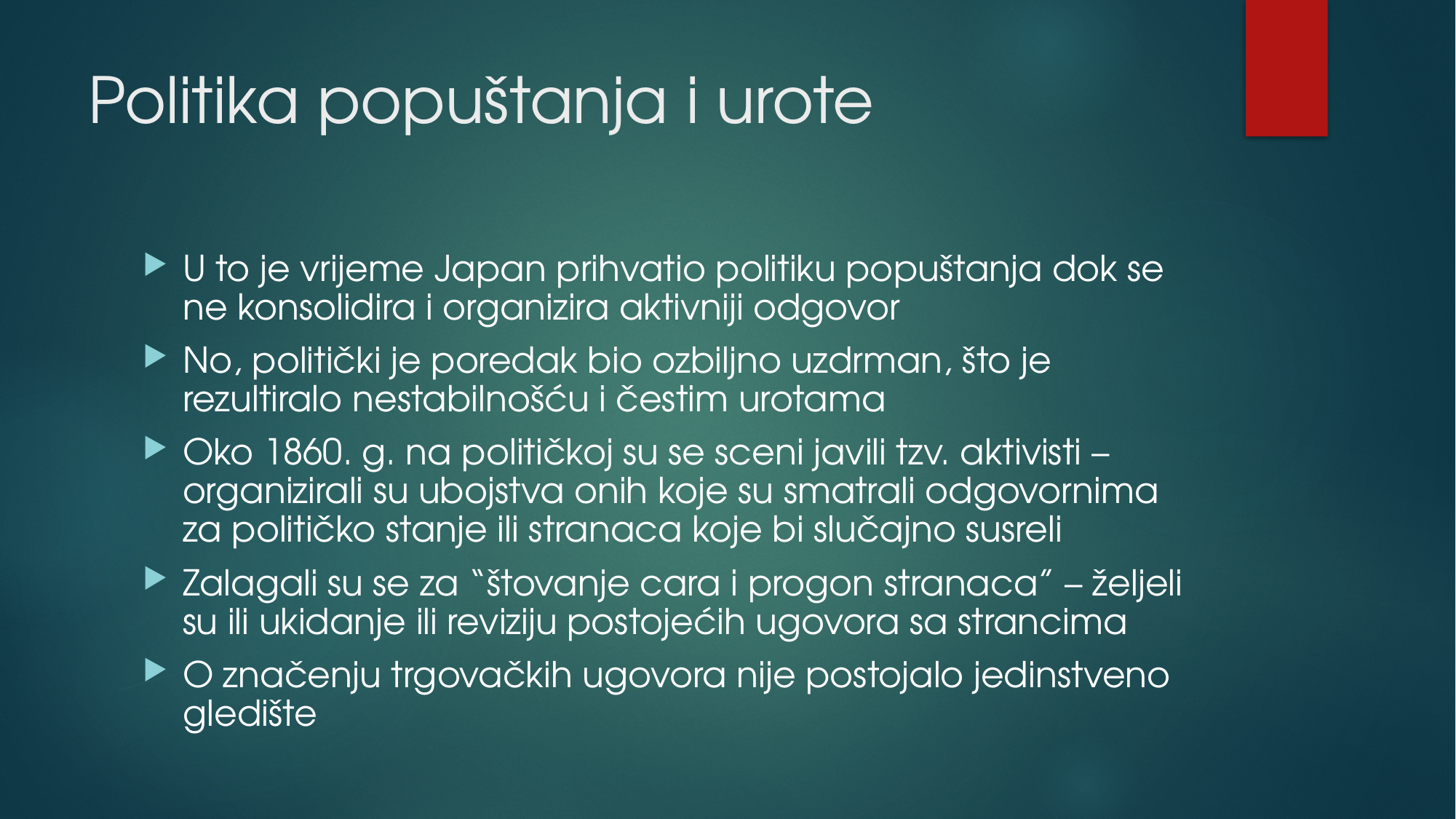

# Politika popuštanja i urote
U to je vrijeme Japan prihvatio politiku popuštanja dok se ne konsolidira i organizira aktivniji odgovor
No, politički je poredak bio ozbiljno uzdrman, što je rezultiralo nestabilnošću i čestim urotama
Oko 1860. g. na političkoj su se sceni javili tzv. aktivisti – organizirali su ubojstva onih koje su smatrali odgovornima za političko stanje ili stranaca koje bi slučajno susreli
Zalagali su se za “štovanje cara i progon stranaca” – željeli su ili ukidanje ili reviziju postojećih ugovora sa strancima
O značenju trgovačkih ugovora nije postojalo jedinstveno gledište